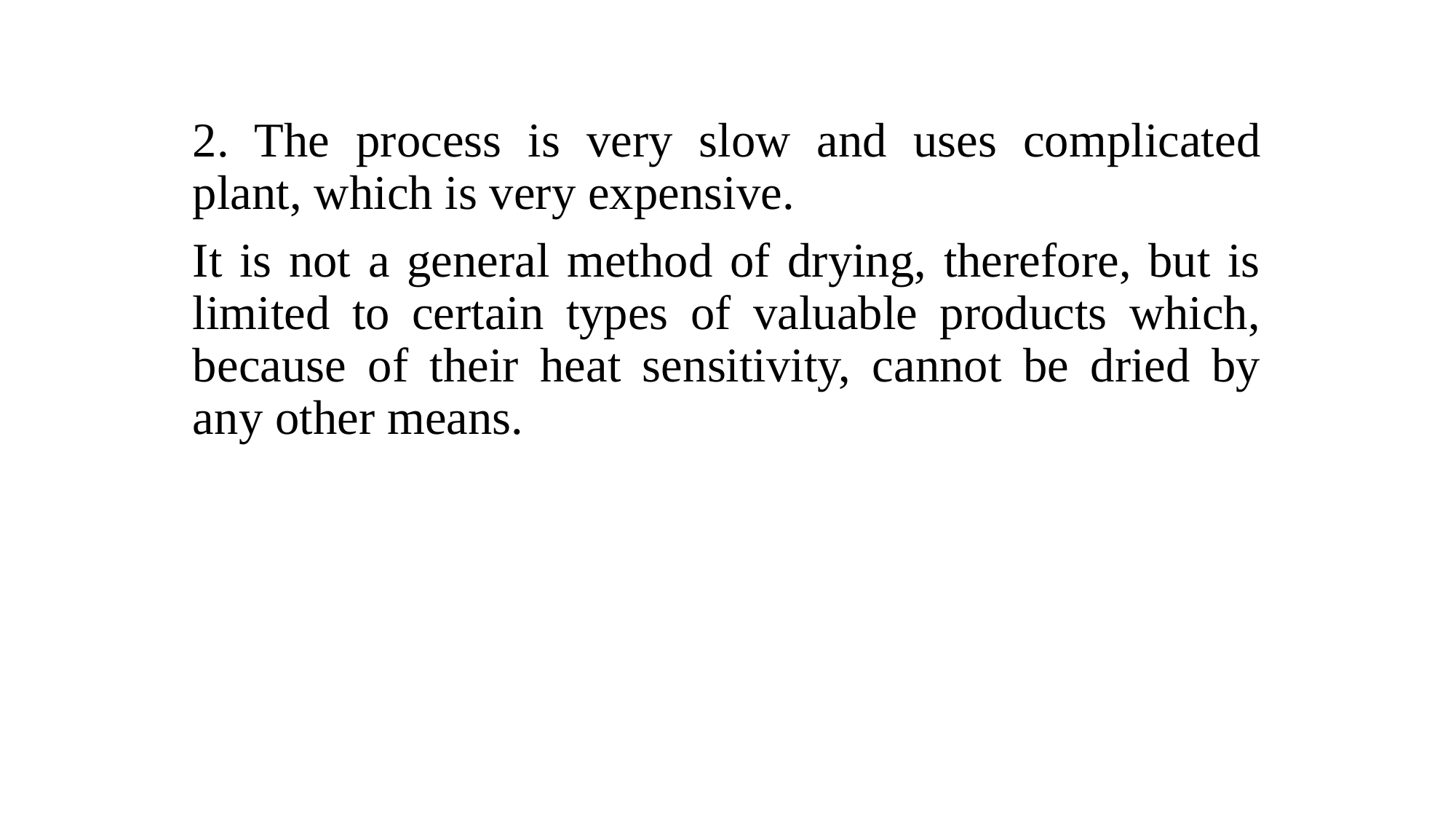

2. The process is very slow and uses complicated plant, which is very expensive.
It is not a general method of drying, therefore, but is limited to certain types of valuable products which, because of their heat sensitivity, cannot be dried by any other means.